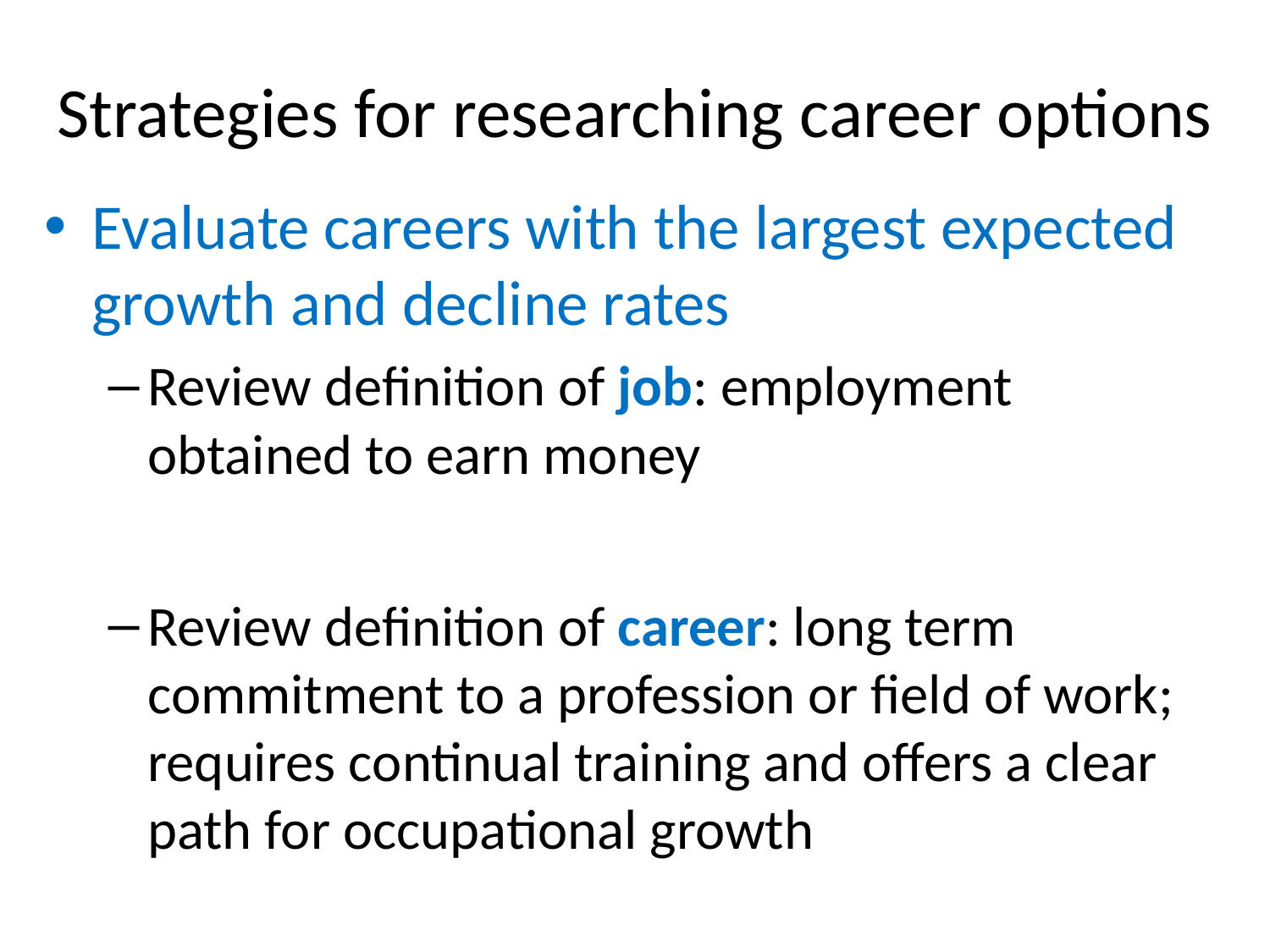

# Strategies for researching career options
Evaluate careers with the largest expected growth and decline rates
Review definition of job: employment obtained to earn money

Review definition of career: long term commitment to a profession or field of work; requires continual training and offers a clear path for occupational growth